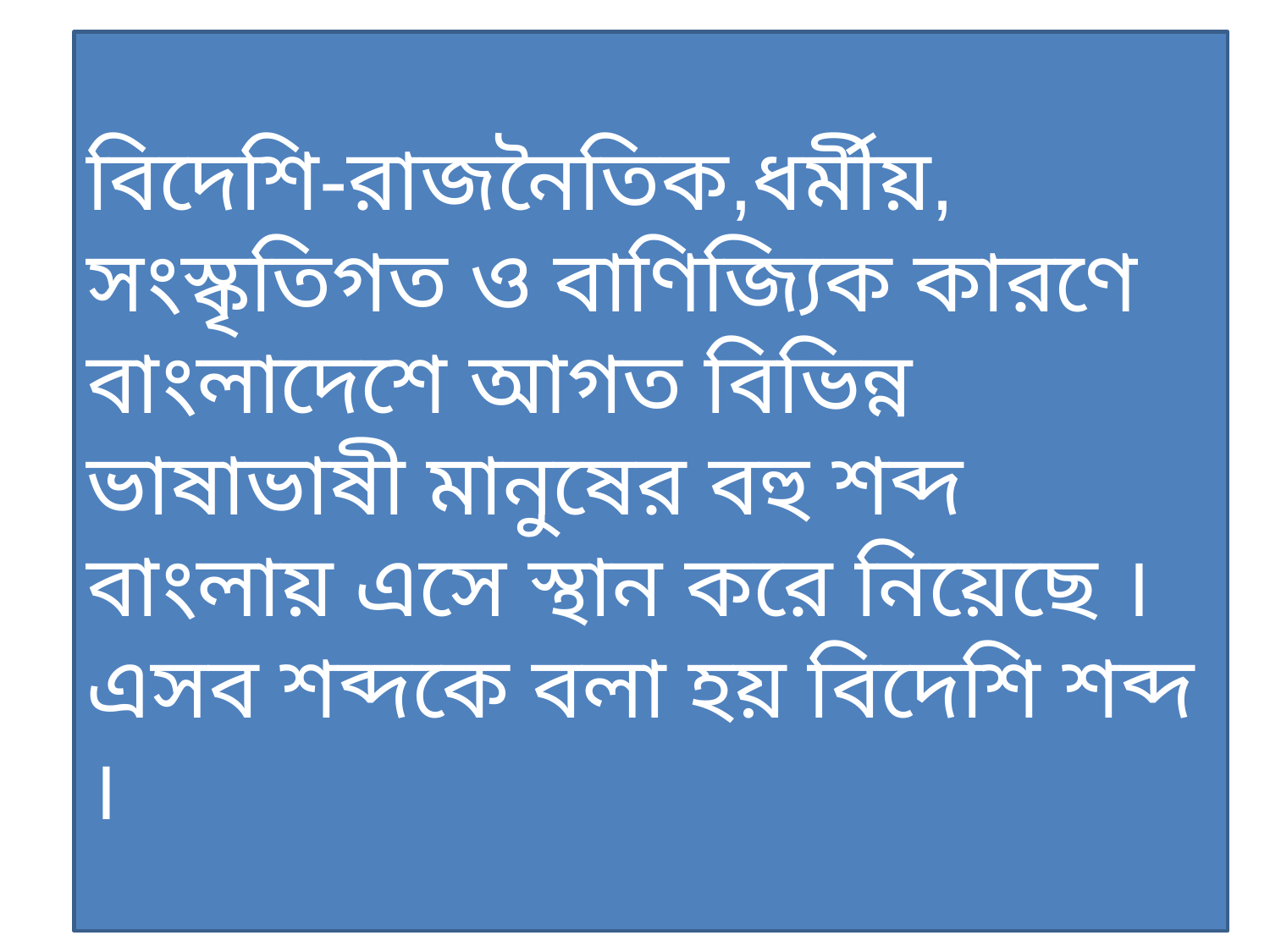

বিদেশি-রাজনৈতিক,ধর্মীয়,
সংস্কৃতিগত ও বাণিজ্যিক কারণে বাংলাদেশে আগত বিভিন্ন ভাষাভাষী মানুষের বহু শব্দ বাংলায় এসে স্থান করে নিয়েছে । এসব শব্দকে বলা হয় বিদেশি শব্দ ।